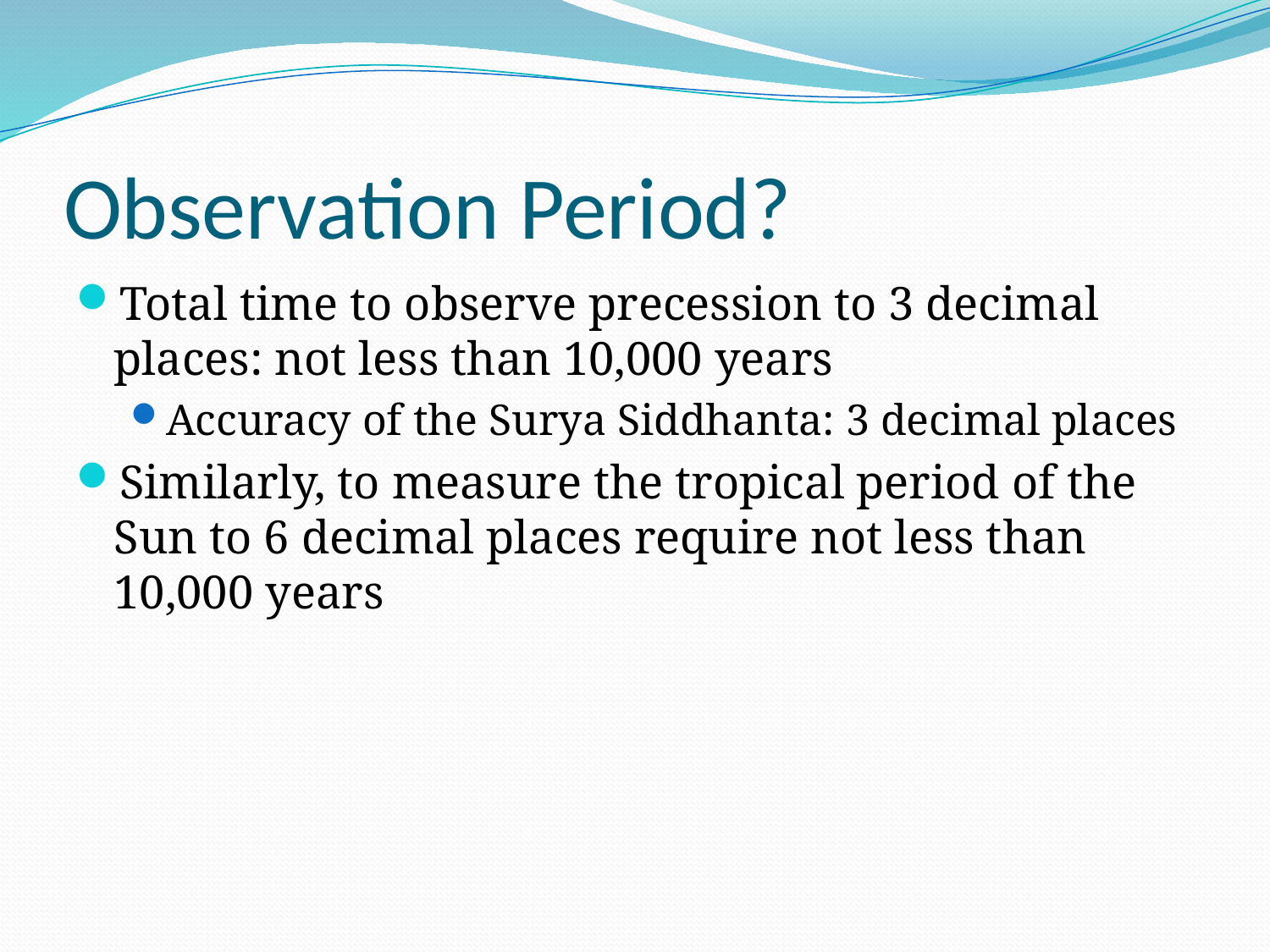

# Observation Period?
Total time to observe precession to 3 decimal places: not less than 10,000 years
Accuracy of the Surya Siddhanta: 3 decimal places
Similarly, to measure the tropical period of the Sun to 6 decimal places require not less than 10,000 years